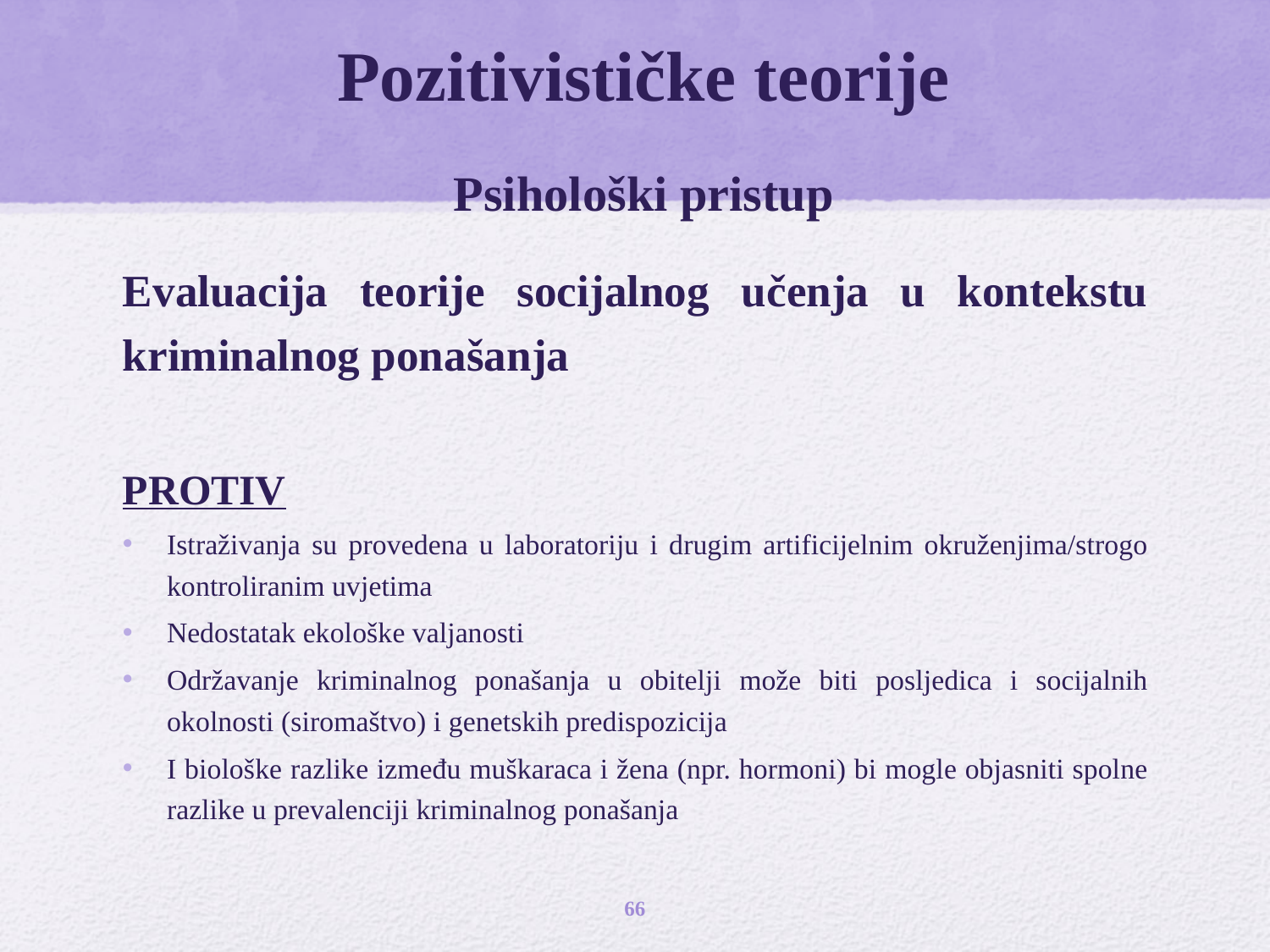

# Pozitivističke teorije Psihološki pristup
Evaluacija teorije socijalnog učenja u kontekstu kriminalnog ponašanja

PROTIV
Istraživanja su provedena u laboratoriju i drugim artificijelnim okruženjima/strogo kontroliranim uvjetima
Nedostatak ekološke valjanosti
Održavanje kriminalnog ponašanja u obitelji može biti posljedica i socijalnih okolnosti (siromaštvo) i genetskih predispozicija
I biološke razlike između muškaraca i žena (npr. hormoni) bi mogle objasniti spolne razlike u prevalenciji kriminalnog ponašanja

66